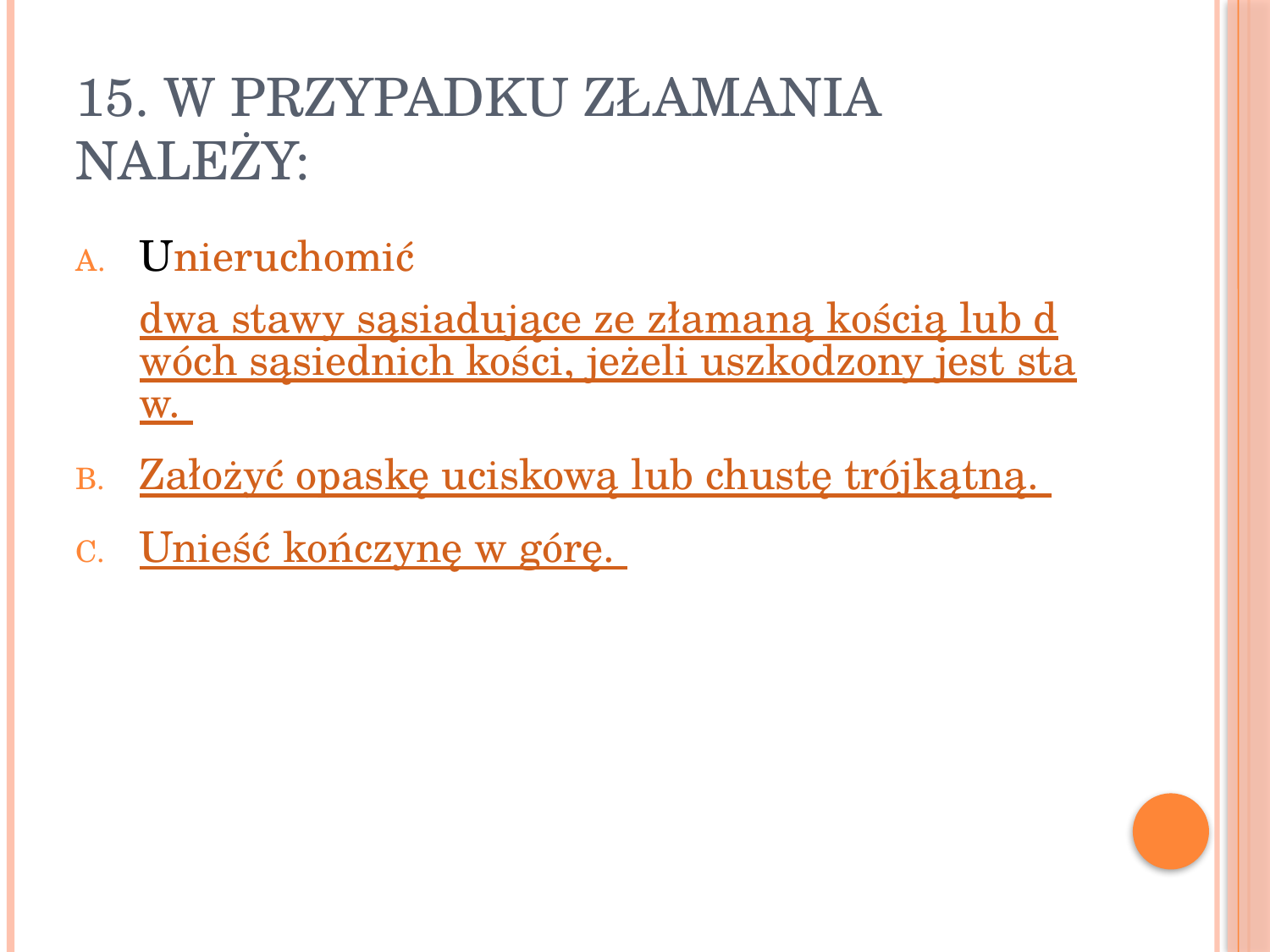

# 15. W przypadku złamania należy:
Unieruchomić dwa stawy sąsiadujące ze złamaną kością lub dwóch sąsiednich kości, jeżeli uszkodzony jest staw.
Założyć opaskę uciskową lub chustę trójkątną.
Unieść kończynę w górę.